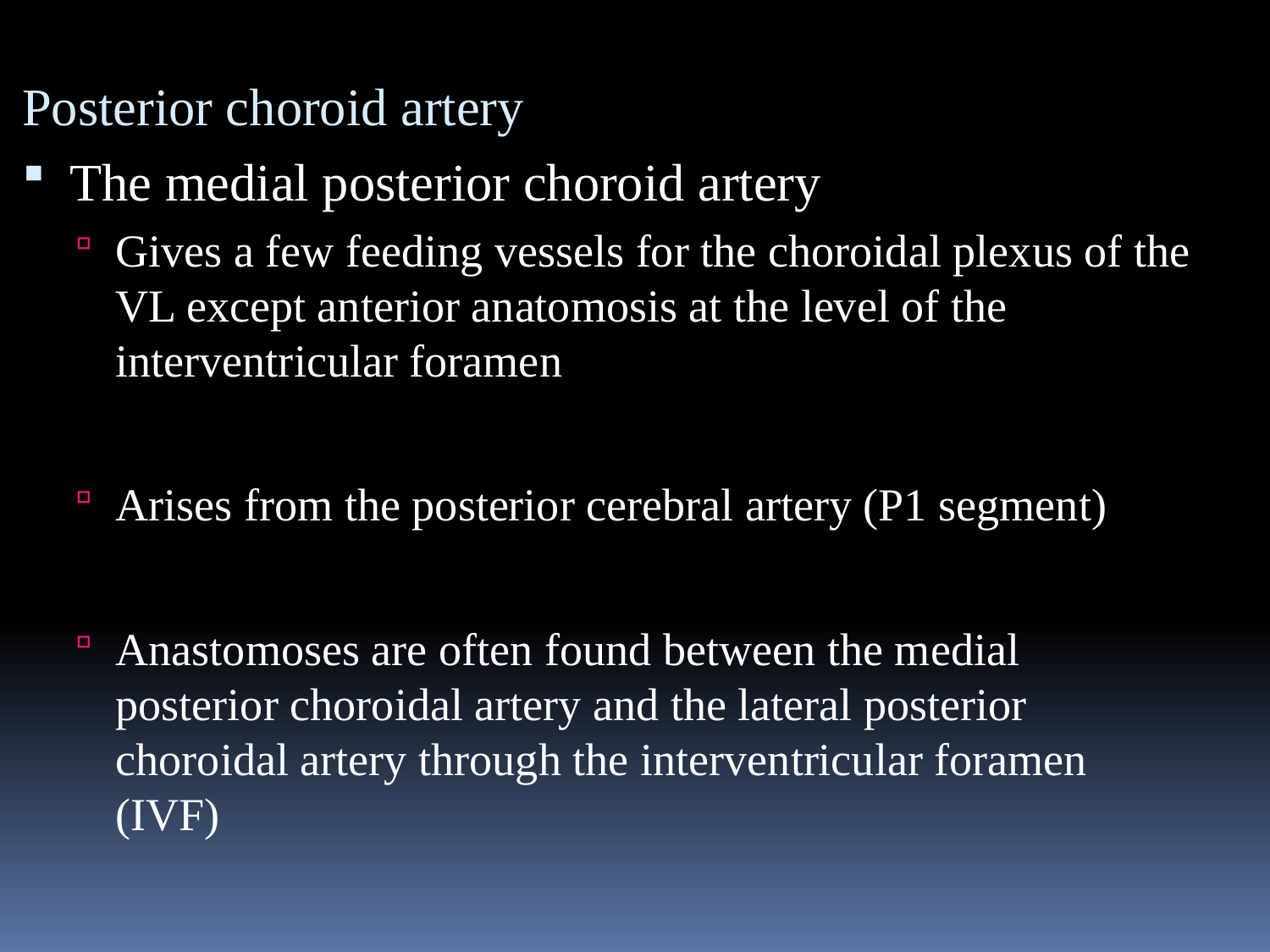

Posterior choroid artery
The medial posterior choroid artery
Gives a few feeding vessels for the choroidal plexus of the VL except anterior anatomosis at the level of the interventricular foramen

Arises from the posterior cerebral artery (P1 segment)

Anastomoses are often found between the medial posterior choroidal artery and the lateral posterior choroidal artery through the interventricular foramen (IVF)